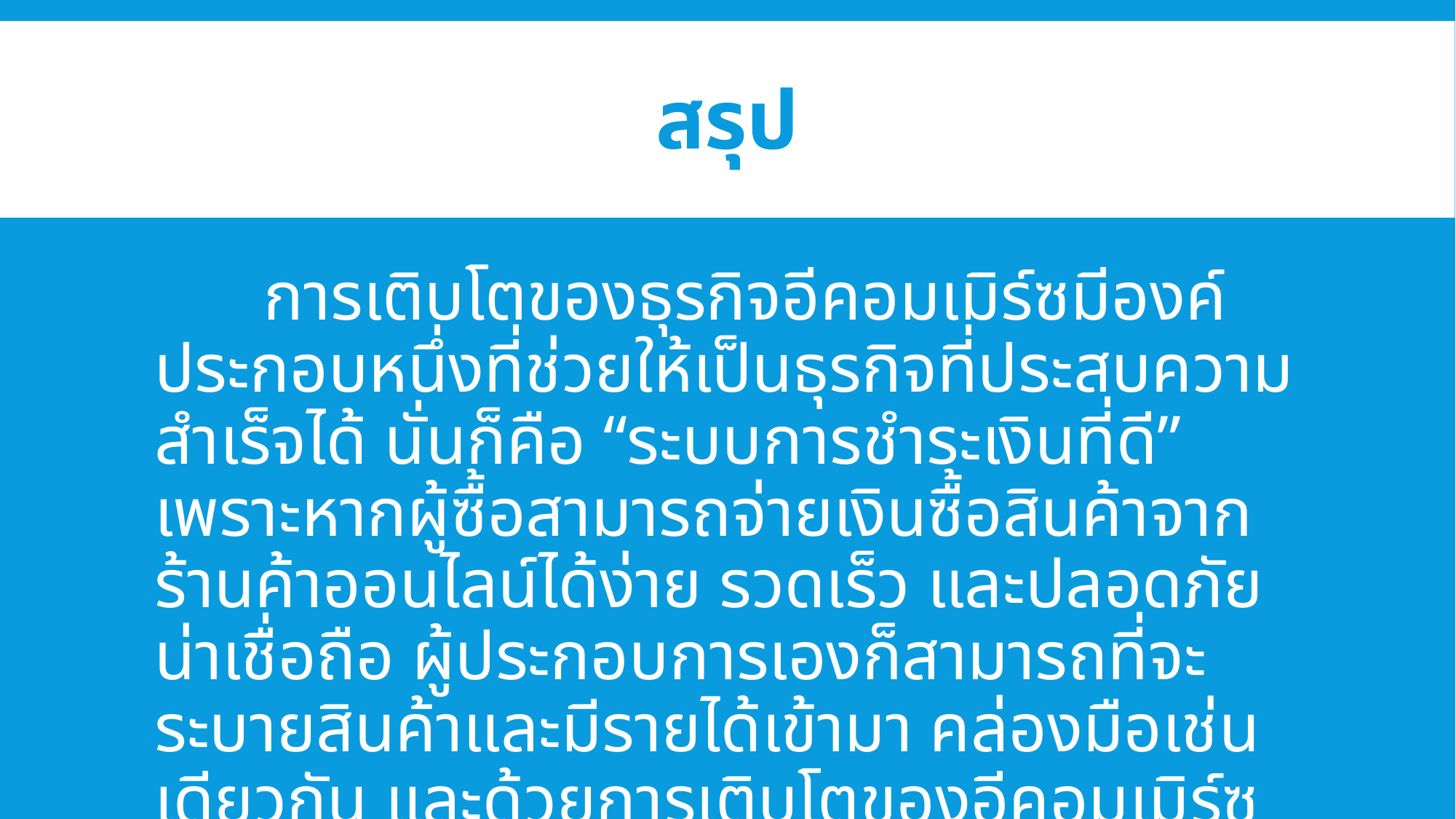

# สรุป
	การเติบโตของธุรกิจอีคอมเมิร์ซมีองค์ประกอบหนึ่งที่ช่วยให้เป็นธุรกิจที่ประสบความสำเร็จได้ นั่นก็คือ “ระบบการชำระเงินที่ดี” เพราะหากผู้ซื้อสามารถจ่ายเงินซื้อสินค้าจากร้านค้าออนไลน์ได้ง่าย รวดเร็ว และปลอดภัย น่าเชื่อถือ ผู้ประกอบการเองก็สามารถที่จะระบายสินค้าและมีรายได้เข้ามา คล่องมือเช่นเดียวกัน และด้วยการเติบโตของอีคอมเมิร์ซจึงทำให้ระบบ ePayment ซึ่งเป็นโครงสร้าง พื้นฐานที่จะช่วยสนับสนุนธุรกิจ